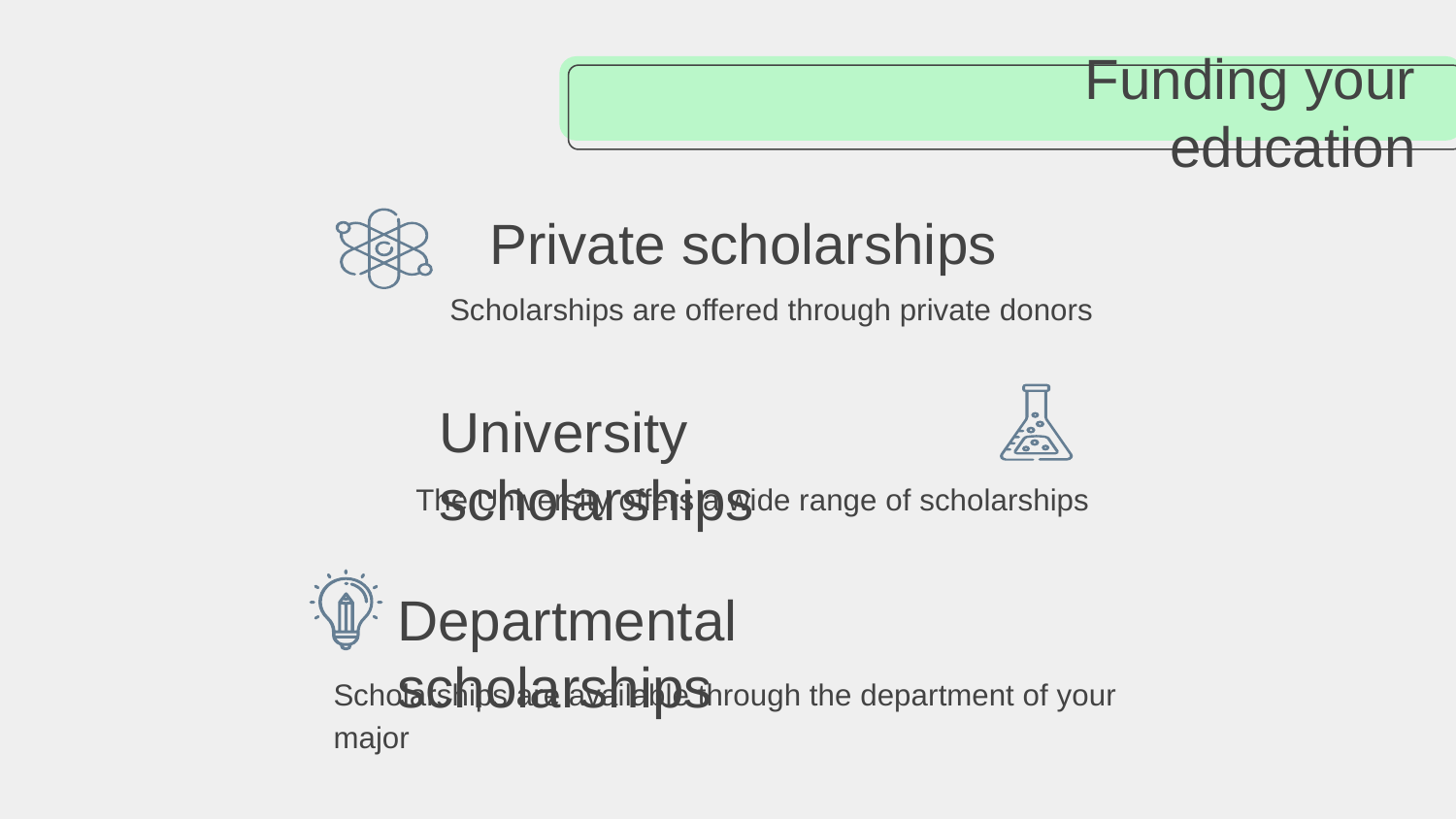

# Funding your education
Private scholarships

Scholarships are offered through private donors
University scholarships

The University offers a wide range of scholarships

Departmental scholarships
Scholarships are available through the department of your major